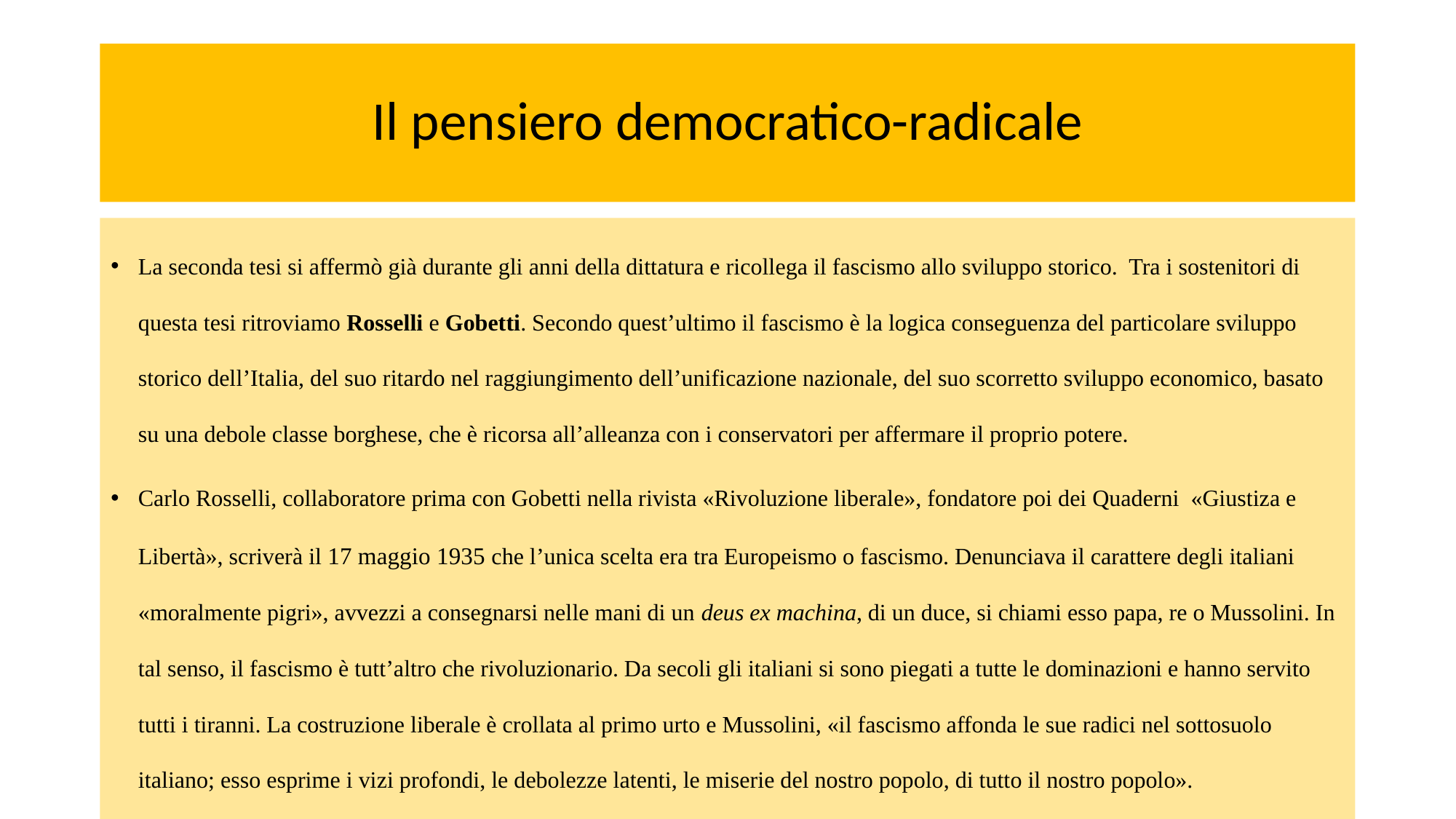

# Il pensiero democratico-radicale
La seconda tesi si affermò già durante gli anni della dittatura e ricollega il fascismo allo sviluppo storico.  Tra i sostenitori di questa tesi ritroviamo Rosselli e Gobetti. Secondo quest’ultimo il fascismo è la logica conseguenza del particolare sviluppo storico dell’Italia, del suo ritardo nel raggiungimento dell’unificazione nazionale, del suo scorretto sviluppo economico, basato su una debole classe borghese, che è ricorsa all’alleanza con i conservatori per affermare il proprio potere.
Carlo Rosselli, collaboratore prima con Gobetti nella rivista «Rivoluzione liberale», fondatore poi dei Quaderni  «Giustiza e Libertà», scriverà il 17 maggio 1935 che l’unica scelta era tra Europeismo o fascismo. Denunciava il carattere degli italiani «moralmente pigri», avvezzi a consegnarsi nelle mani di un deus ex machina, di un duce, si chiami esso papa, re o Mussolini. In tal senso, il fascismo è tutt’altro che rivoluzionario. Da secoli gli italiani si sono piegati a tutte le dominazioni e hanno servito tutti i tiranni. La costruzione liberale è crollata al primo urto e Mussolini, «il fascismo affonda le sue radici nel sottosuolo italiano; esso esprime i vizi profondi, le debolezze latenti, le miserie del nostro popolo, di tutto il nostro popolo».